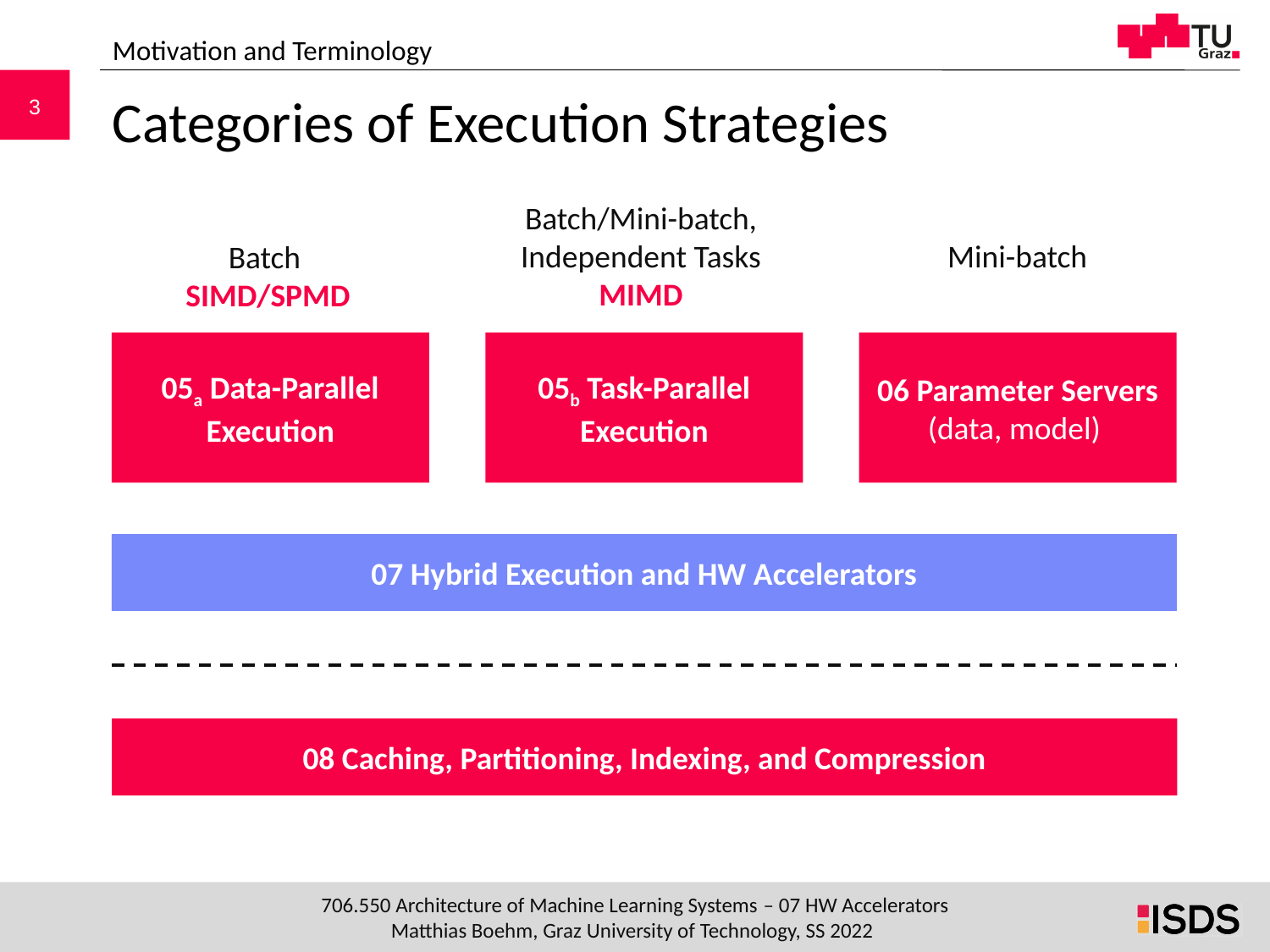

Motivation and Terminology
# Categories of Execution Strategies
Batch/Mini-batch, Independent Tasks MIMD
Mini-batch
Batch
SIMD/SPMD
05a Data-Parallel Execution
05b Task-Parallel Execution
06 Parameter Servers (data, model)
07 Hybrid Execution and HW Accelerators
08 Caching, Partitioning, Indexing, and Compression